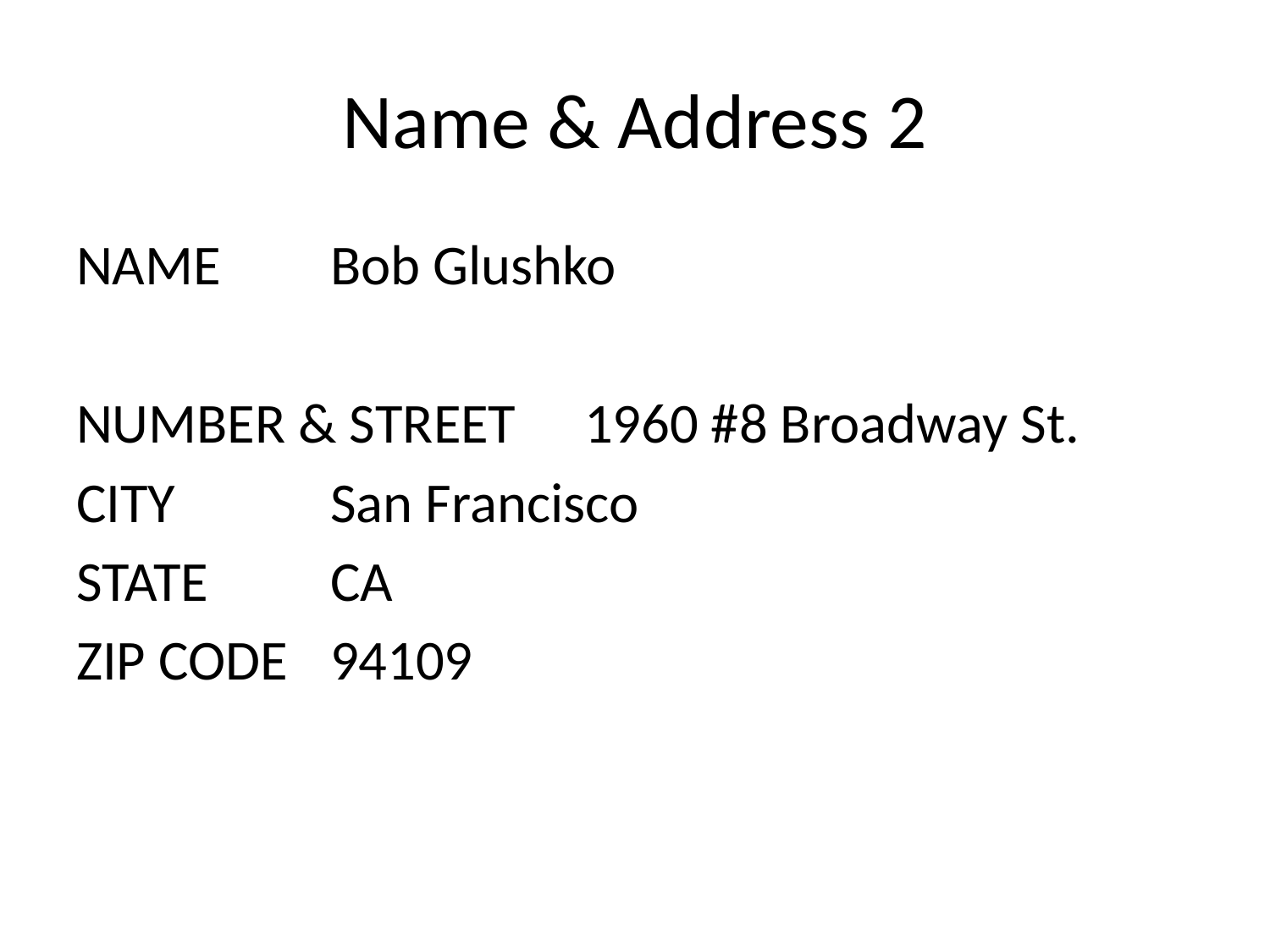

# Name & Address 2
NAME 	Bob Glushko

NUMBER & STREET	1960 #8 Broadway St.
CITY		San Francisco
STATE 	CA
ZIP CODE	94109